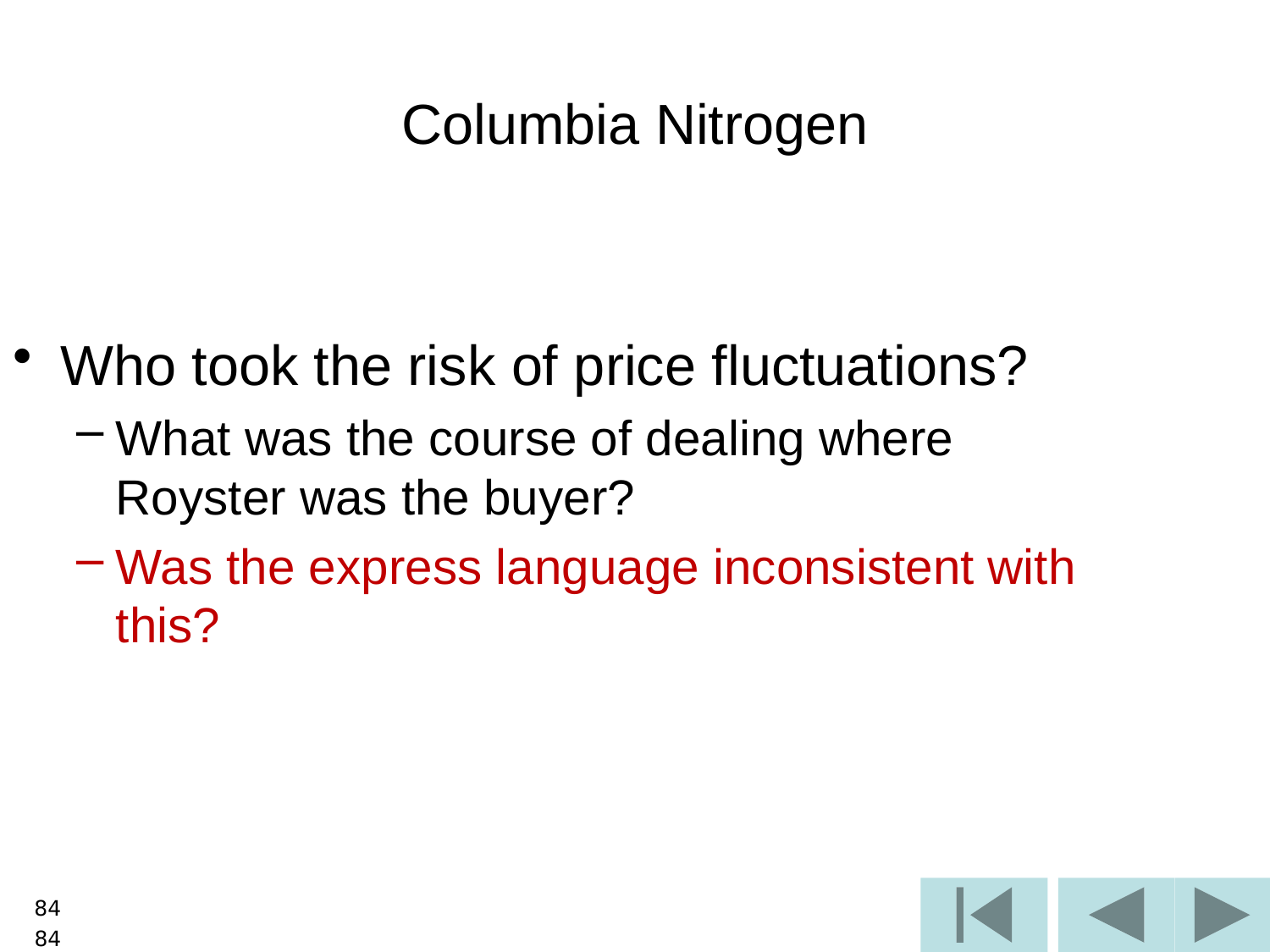

Columbia Nitrogen

Who took the risk of price fluctuations?
What was the course of dealing where Royster was the buyer?
Was the express language inconsistent with this?
84
84